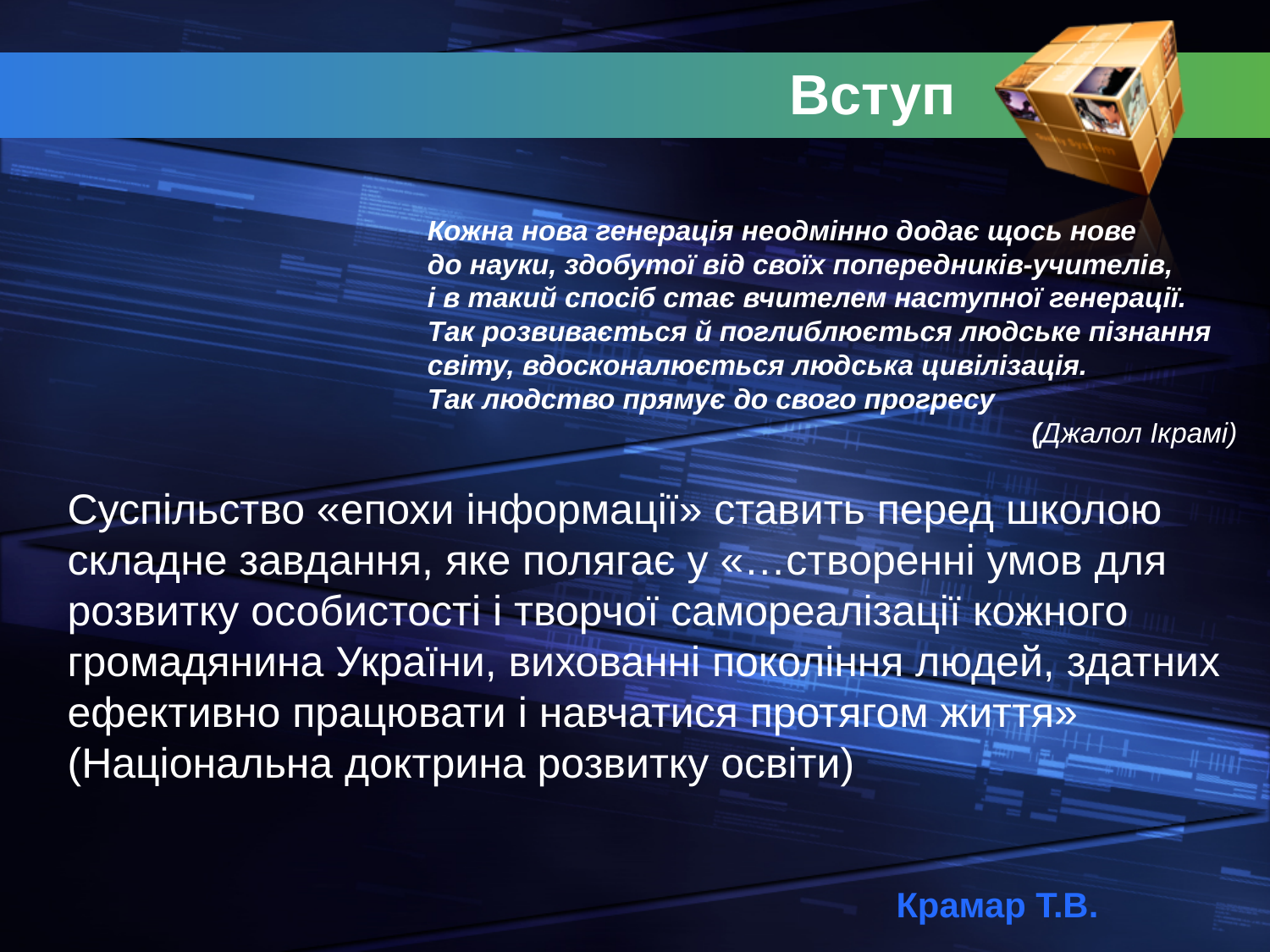

# Вступ
Кожна нова генерація неодмінно додає щось нове
до науки, здобутої від своїх попередників-учителів,
і в такий спосіб стає вчителем наступної генерації. Так розвивається й поглиблюється людське пізнання світу, вдосконалюється людська цивілізація.
Так людство прямує до свого прогресу
(Джалол Ікрамі)
Суспільство «епохи інформації» ставить перед школою складне завдання, яке полягає у «…створенні умов для розвитку особистості і творчої самореалізації кожного громадянина України, вихованні покоління людей, здатних ефективно працювати і навчатися протягом життя» (Національна доктрина розвитку освіти)
Крамар Т.В.